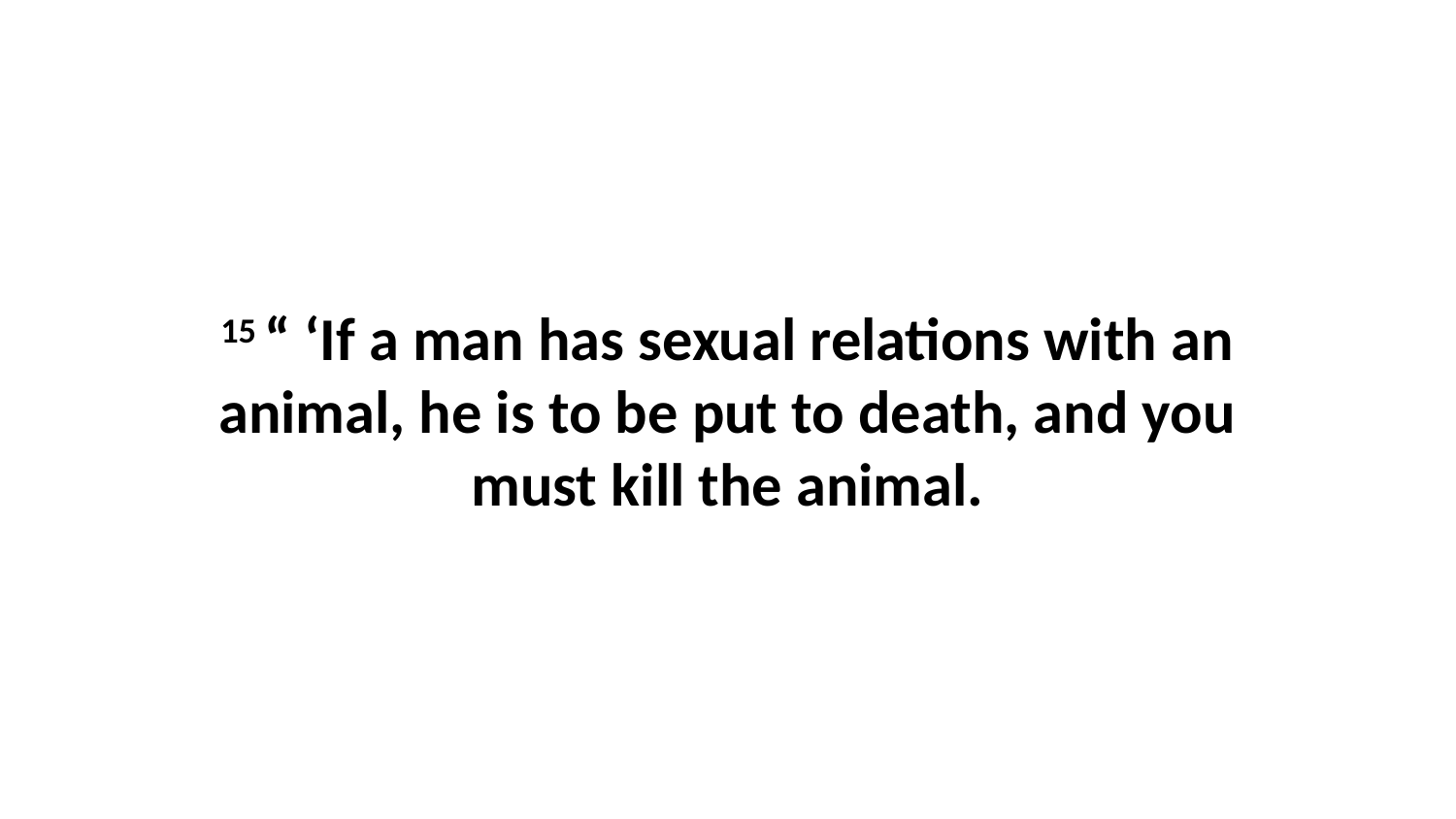

15 “ ‘If a man has sexual relations with an animal, he is to be put to death, and you must kill the animal.